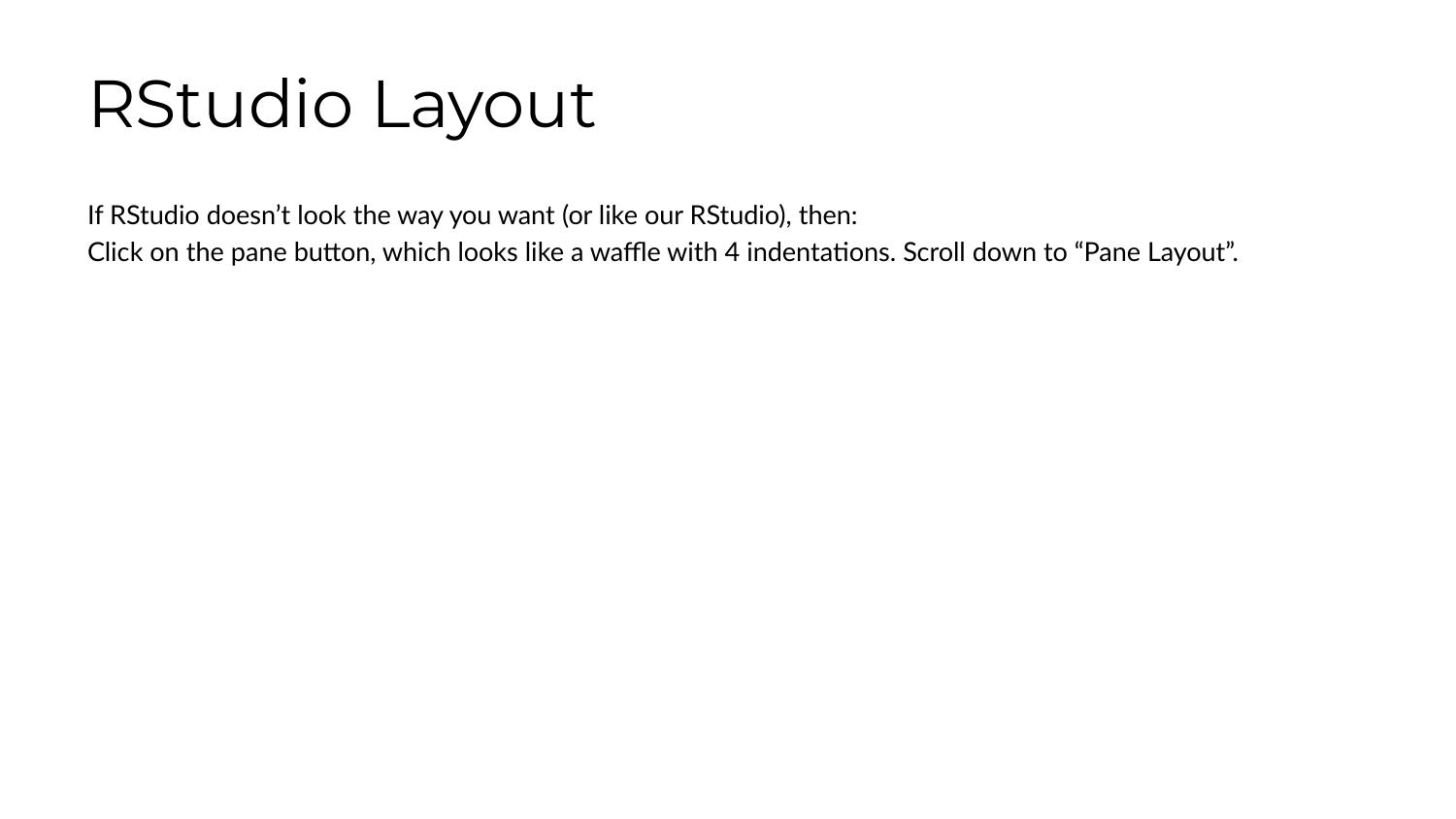

# RStudio Layout
If RStudio doesn’t look the way you want (or like our RStudio), then:
Click on the pane button, which looks like a waffle with 4 indentations. Scroll down to “Pane Layout”.